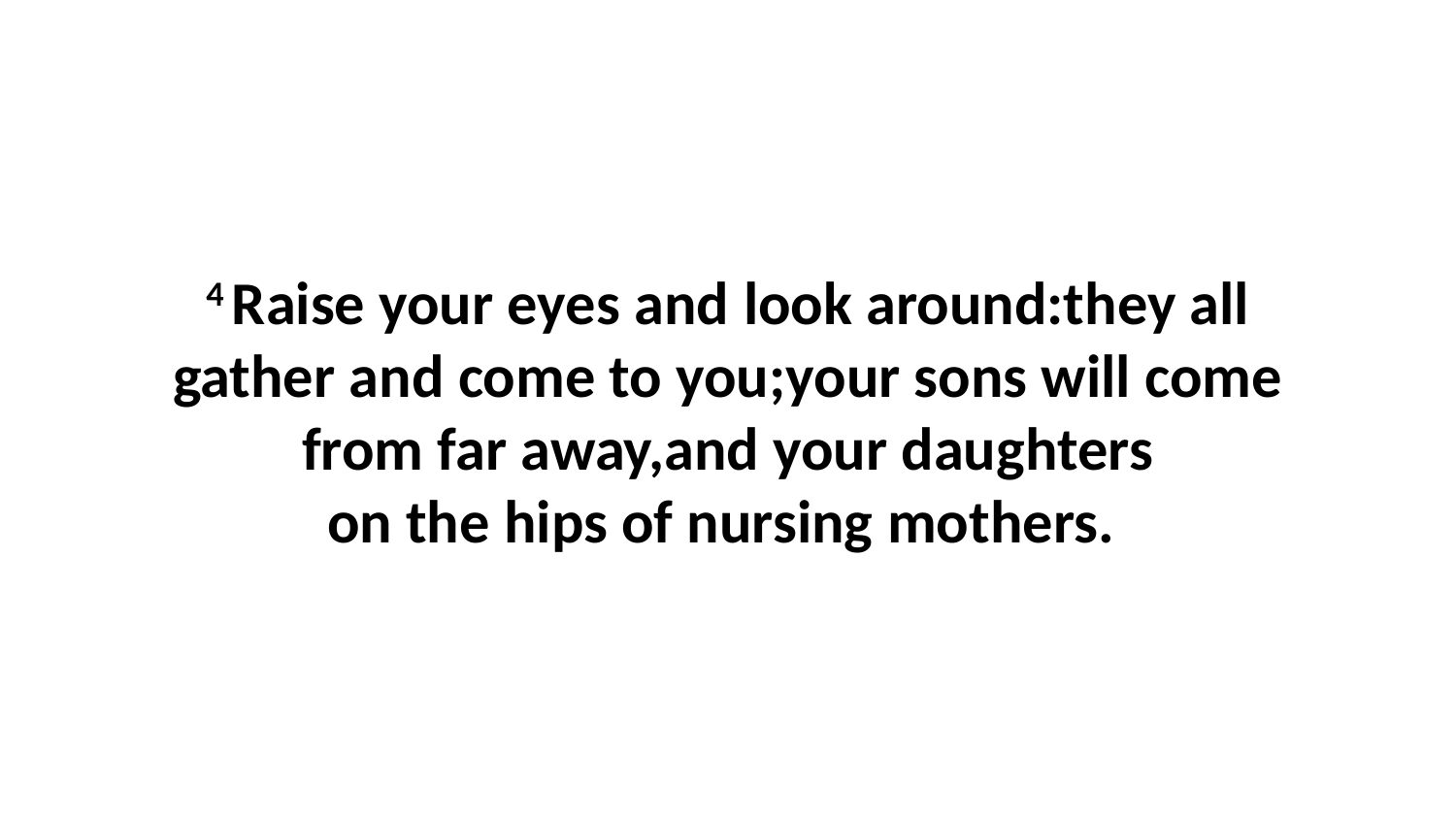

4 Raise your eyes and look around:they all gather and come to you;your sons will come from far away,and your daughters on the hips of nursing mothers.